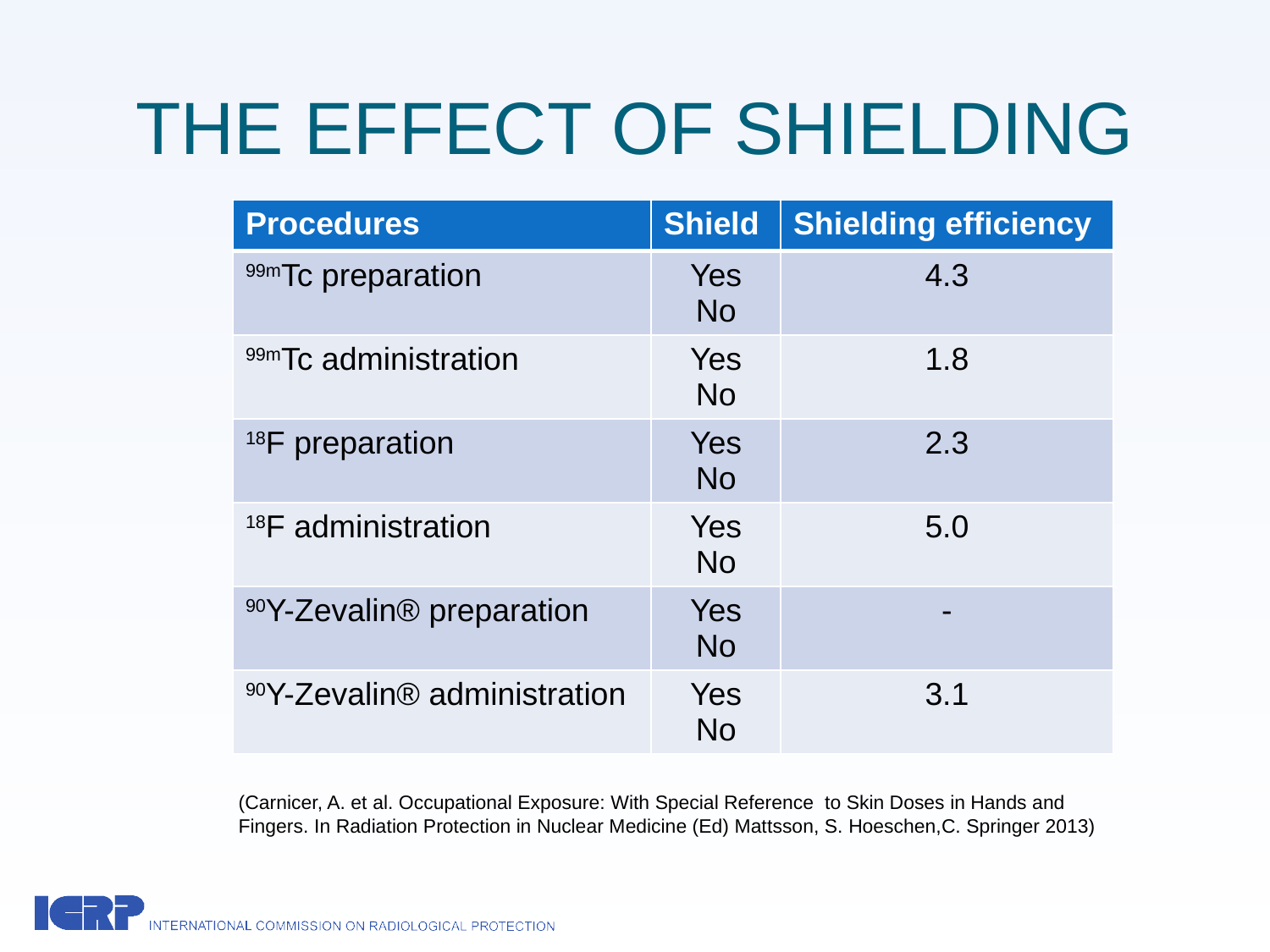

# THE EFFECT OF SHIELDING
| Procedures | Shield | Shielding efficiency |
| --- | --- | --- |
| 99mTc preparation | Yes No | 4.3 |
| 99mTc administration | Yes No | 1.8 |
| 18F preparation | Yes No | 2.3 |
| 18F administration | Yes No | 5.0 |
| 90Y-Zevalin® preparation | Yes No | - |
| 90Y-Zevalin® administration | Yes No | 3.1 |
(Carnicer, A. et al. Occupational Exposure: With Special Reference  to Skin Doses in Hands and Fingers. In Radiation Protection in Nuclear Medicine (Ed) Mattsson, S. Hoeschen,C. Springer 2013)